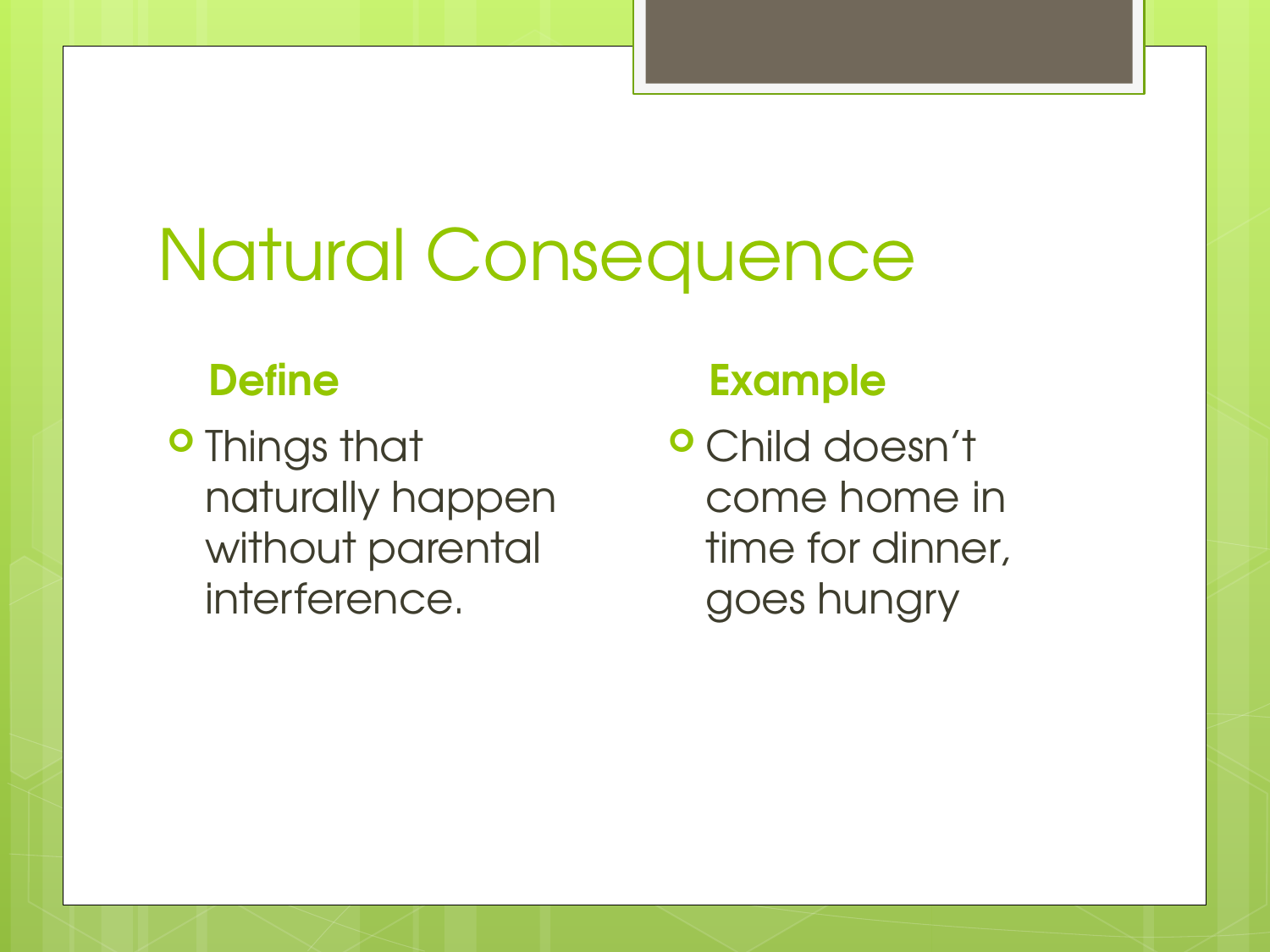

# Natural Consequence
Define
Example
Things that naturally happen without parental interference.
Child doesn’t come home in time for dinner, goes hungry